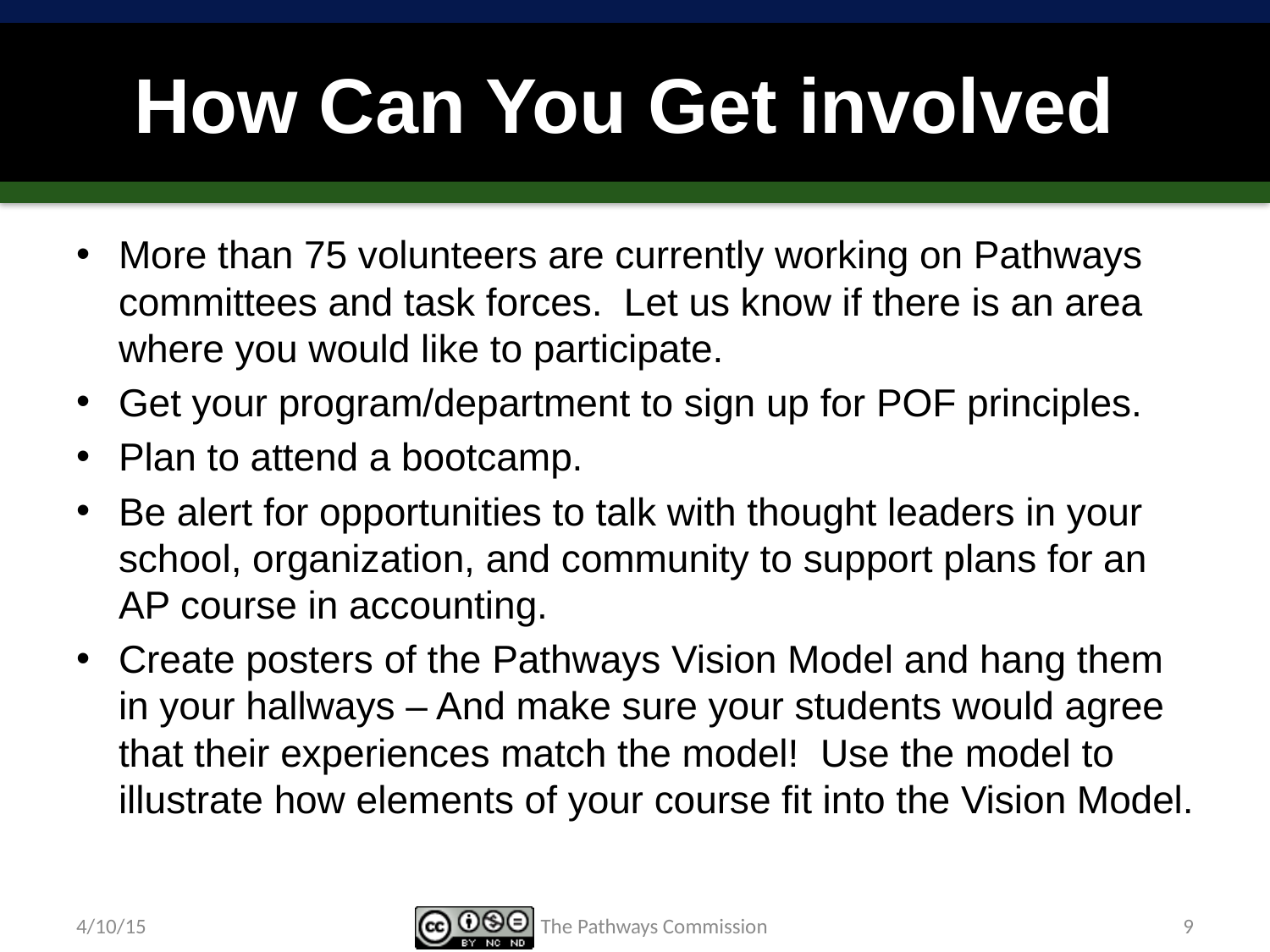

# How Can You Get involved
More than 75 volunteers are currently working on Pathways committees and task forces.  Let us know if there is an area where you would like to participate.
Get your program/department to sign up for POF principles.
Plan to attend a bootcamp.
Be alert for opportunities to talk with thought leaders in your school, organization, and community to support plans for an AP course in accounting.
Create posters of the Pathways Vision Model and hang them in your hallways – And make sure your students would agree that their experiences match the model!  Use the model to illustrate how elements of your course fit into the Vision Model.

4/10/15
The Pathways Commission
9